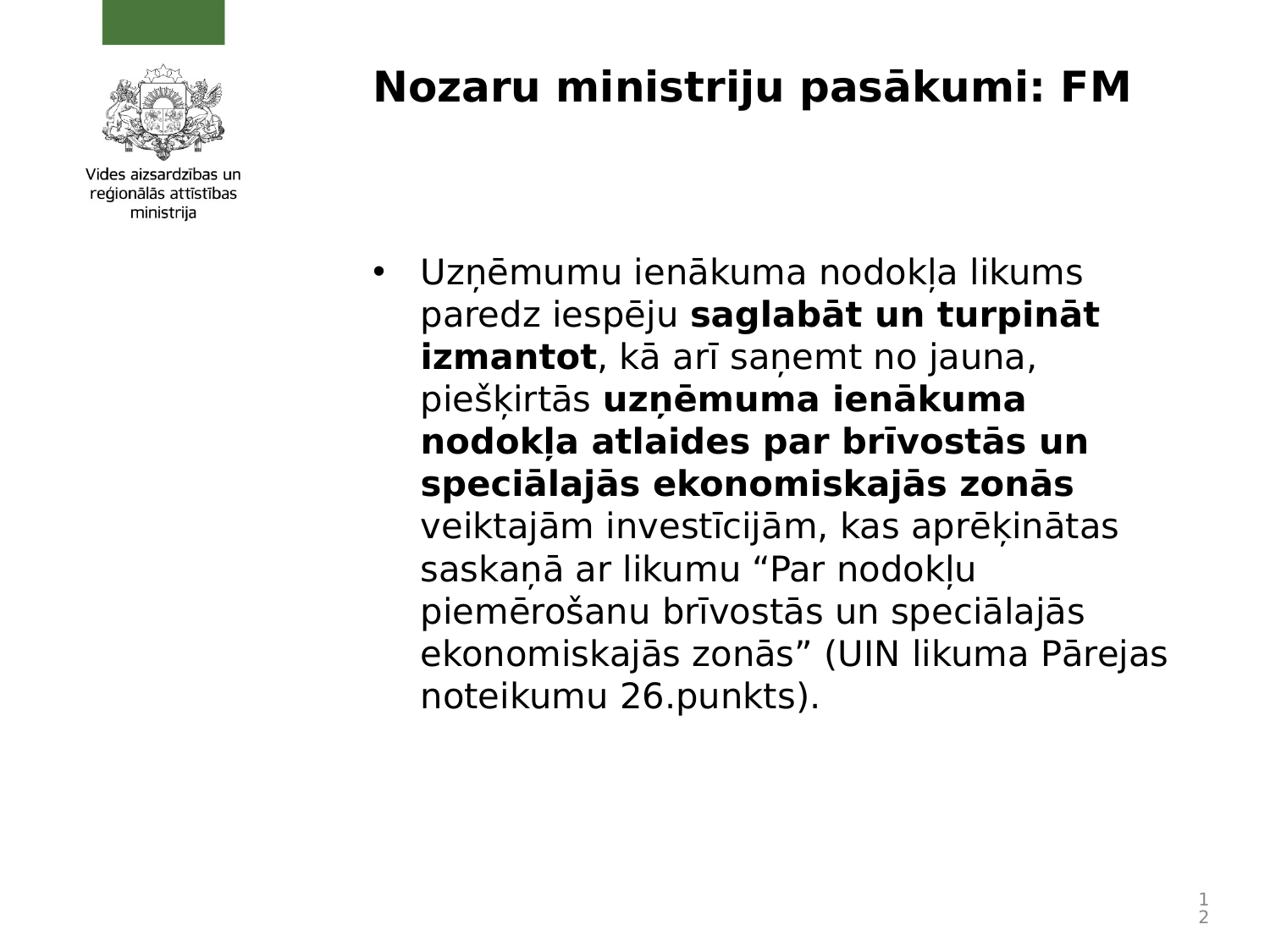

# Nozaru ministriju pasākumi: FM
Uzņēmumu ienākuma nodokļa likums paredz iespēju saglabāt un turpināt izmantot, kā arī saņemt no jauna, piešķirtās uzņēmuma ienākuma nodokļa atlaides par brīvostās un speciālajās ekonomiskajās zonās  veiktajām investīcijām, kas aprēķinātas saskaņā ar likumu “Par nodokļu piemērošanu brīvostās un speciālajās ekonomiskajās zonās” (UIN likuma Pārejas noteikumu 26.punkts).

12